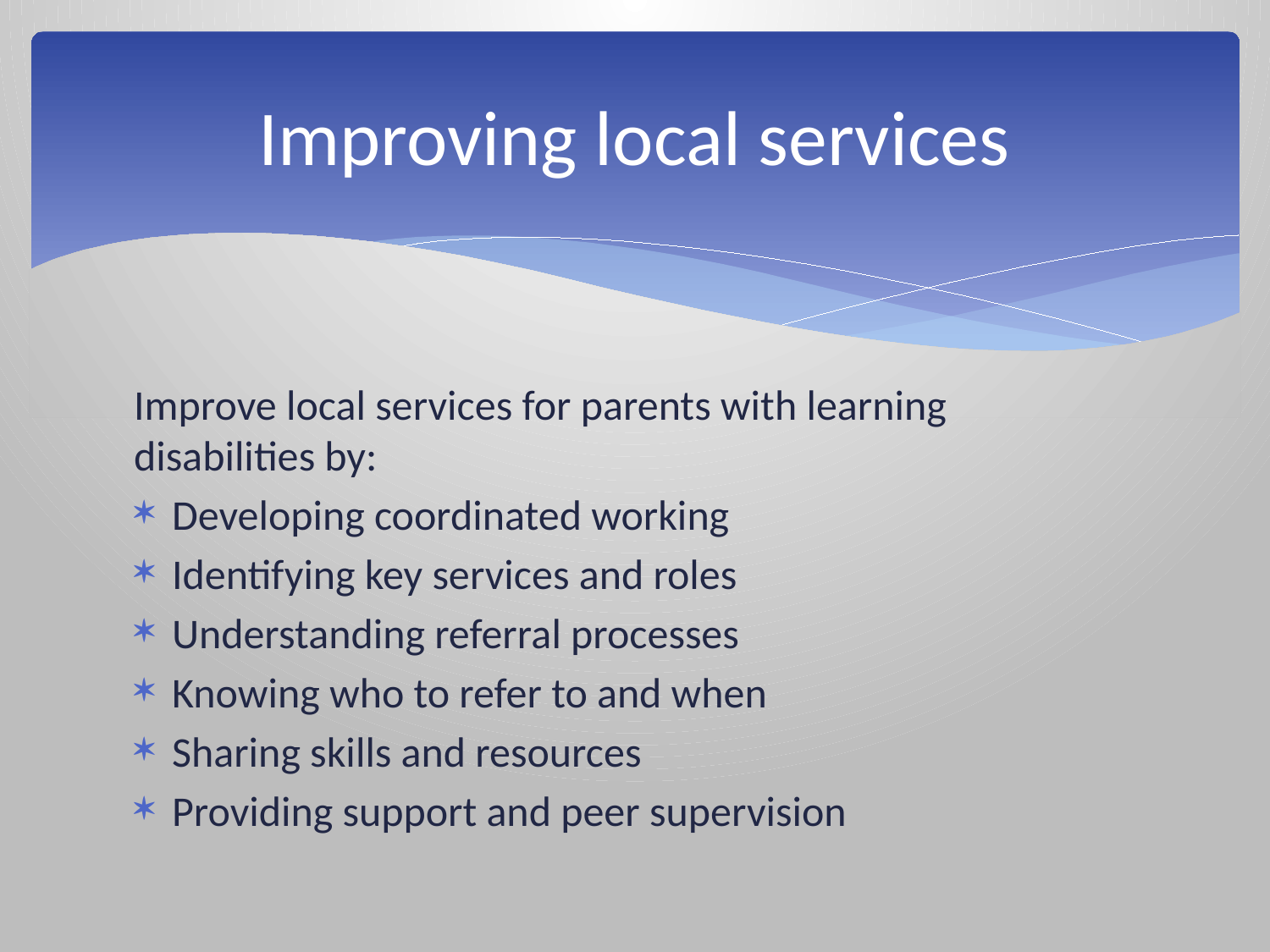

# Improving local services
Improve local services for parents with learning disabilities by:
Developing coordinated working
Identifying key services and roles
Understanding referral processes
Knowing who to refer to and when
Sharing skills and resources
Providing support and peer supervision